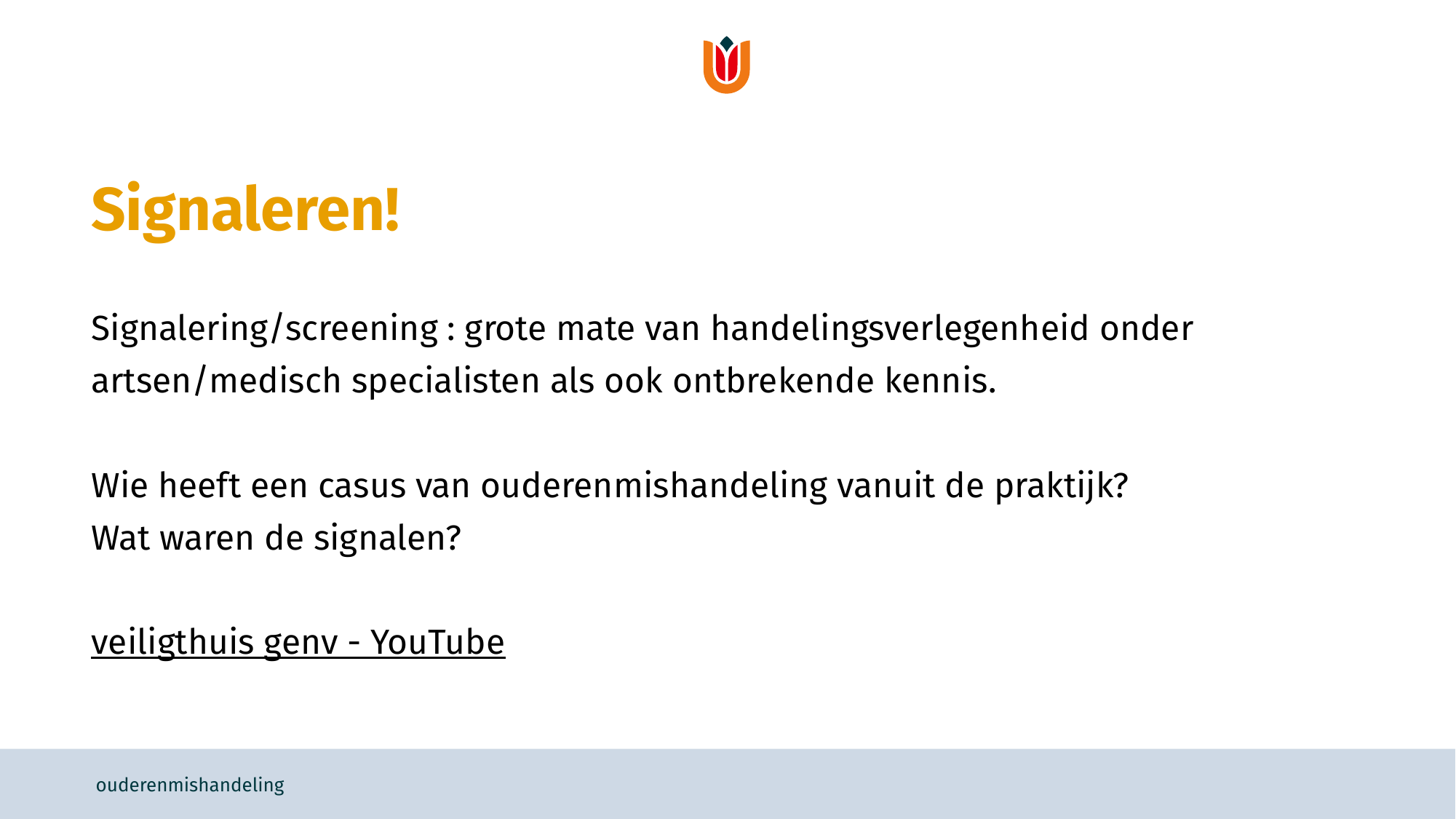

# Signaleren!
Signalering/screening : grote mate van handelingsverlegenheid onder artsen/medisch specialisten als ook ontbrekende kennis.

Wie heeft een casus van ouderenmishandeling vanuit de praktijk?
Wat waren de signalen?

veiligthuis genv - YouTube

ouderenmishandeling